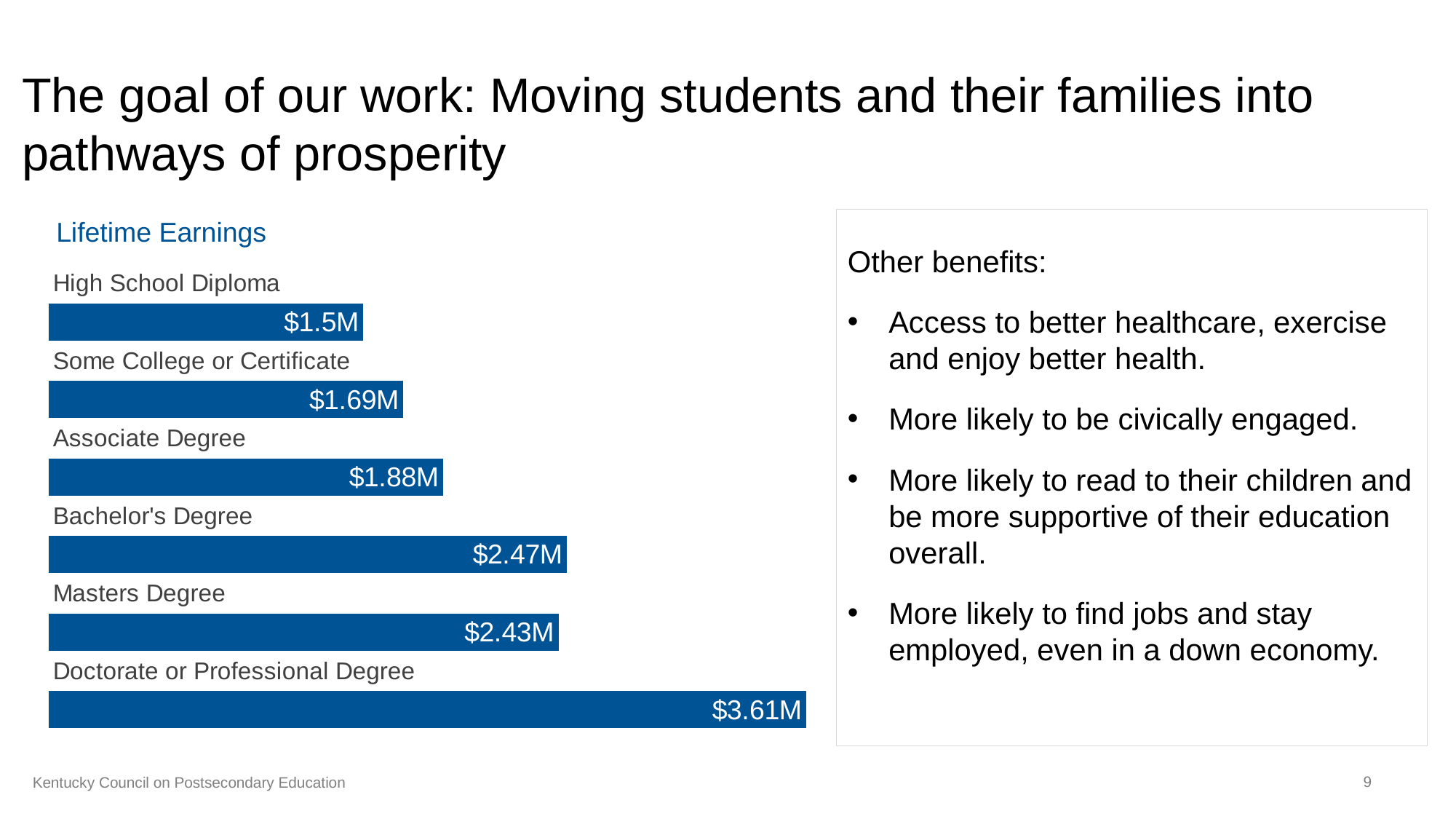

# The goal of our work: Moving students and their families into pathways of prosperity

### Chart

| Category | Bar | Column1 | Label |
|---|---|---|---|
| High School Diploma | None | 3.61 | None |
| High School Diploma | 1.5 | None | 0.0 |
| Some College or Certificate | None | 3.61 | None |
| Some College or Certificate | 1.69 | None | 0.0 |
| Associate Degree | None | 3.61 | None |
| Associate Degree | 1.88 | None | 0.0 |
| Bachelor's Degree | None | 3.61 | None |
| Bachelor's Degree | 2.47 | None | 0.0 |
| Masters Degree | None | 3.61 | None |
| Masters Degree | 2.43 | None | 0.0 |
| Doctorate or Professional Degree | None | 3.61 | None |
| Doctorate or Professional Degree | 3.61 | None | 0.0 |
Other benefits:
Access to better healthcare, exercise and enjoy better health.
More likely to be civically engaged.
More likely to read to their children and be more supportive of their education overall.
More likely to find jobs and stay employed, even in a down economy.

Lifetime Earnings
9